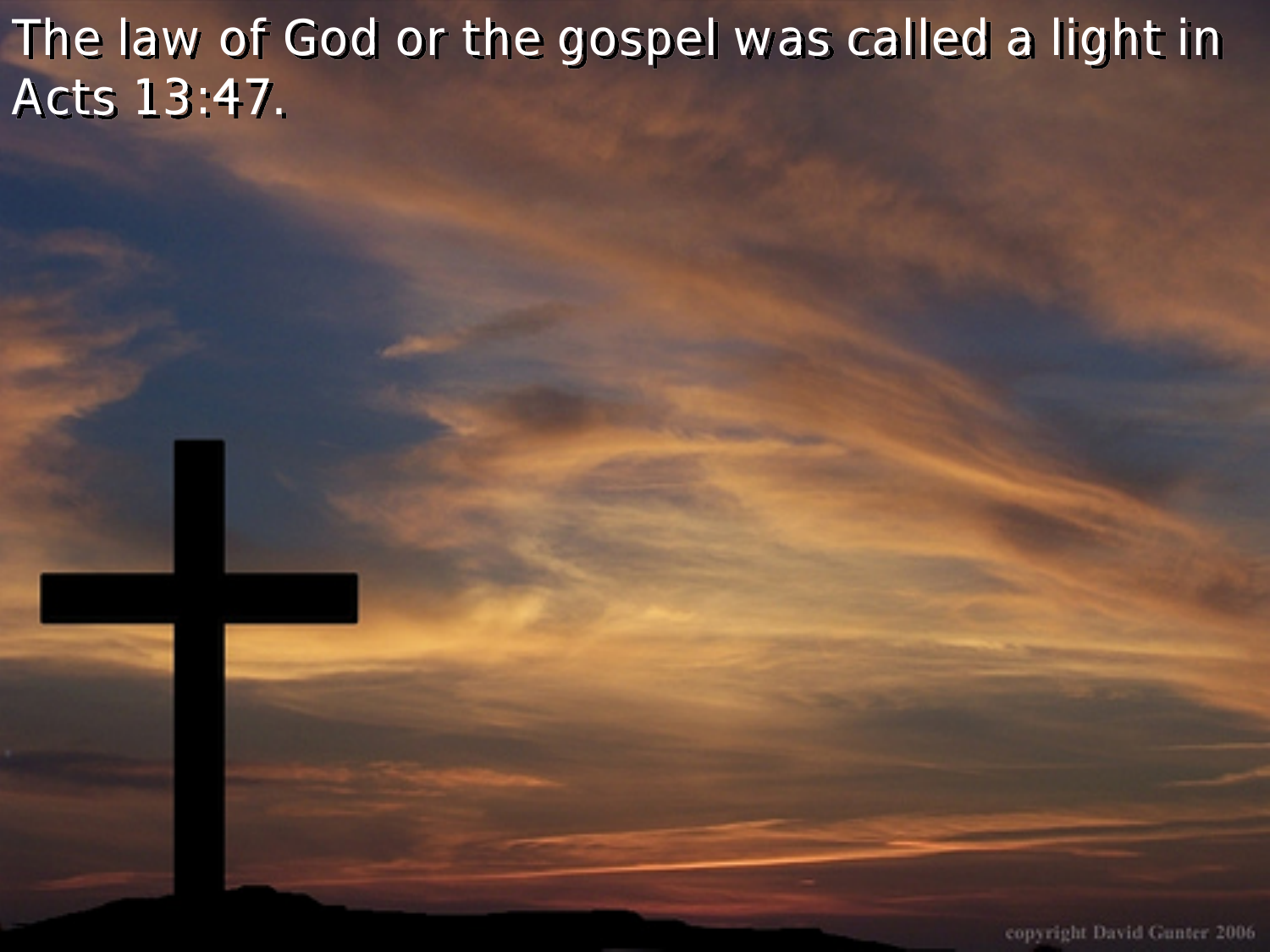

The law of God or the gospel was called a light in Acts 13:47.